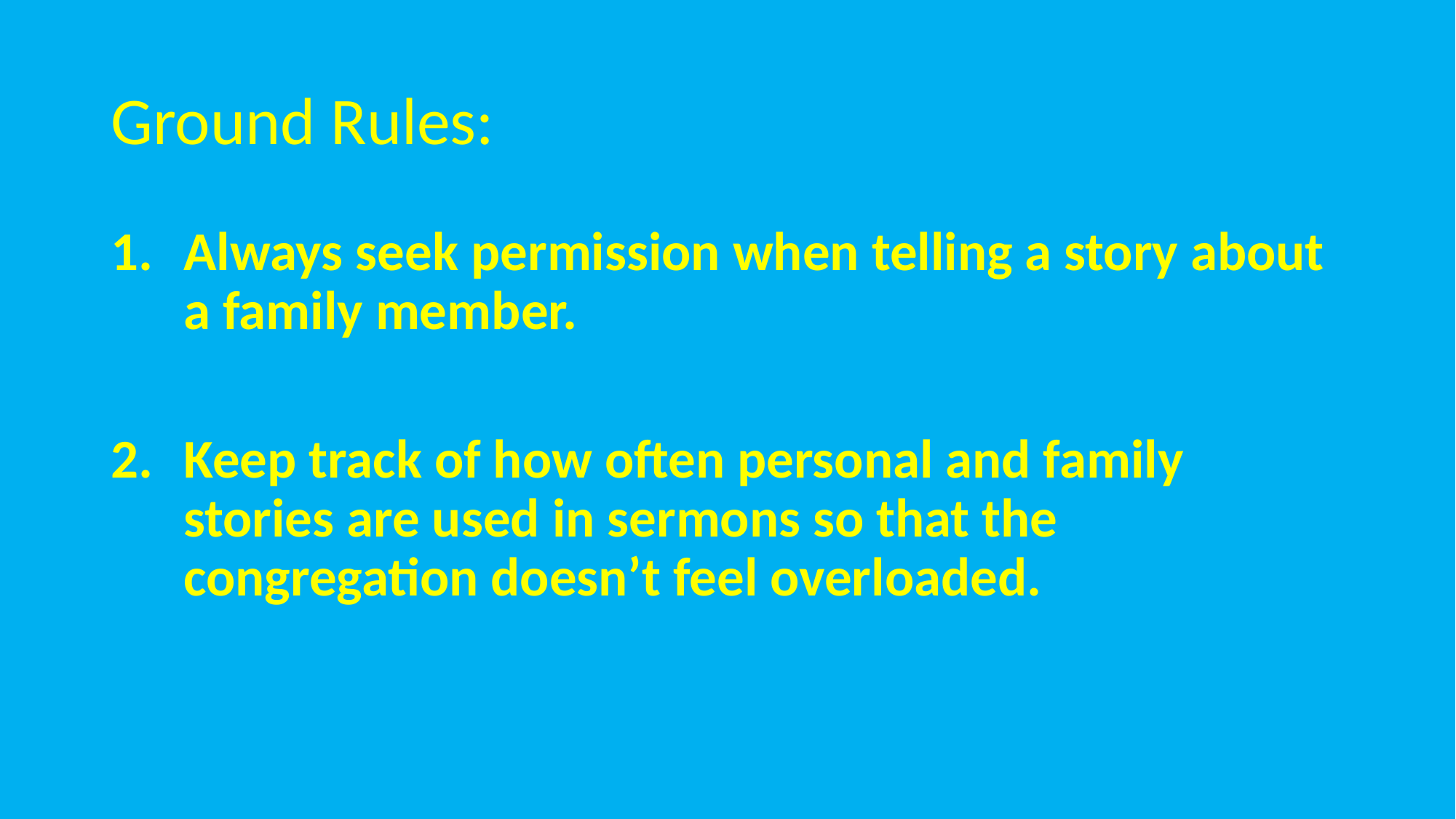

# Ground Rules:
Always seek permission when telling a story about a family member.

Keep track of how often personal and family stories are used in sermons so that the congregation doesn’t feel overloaded.